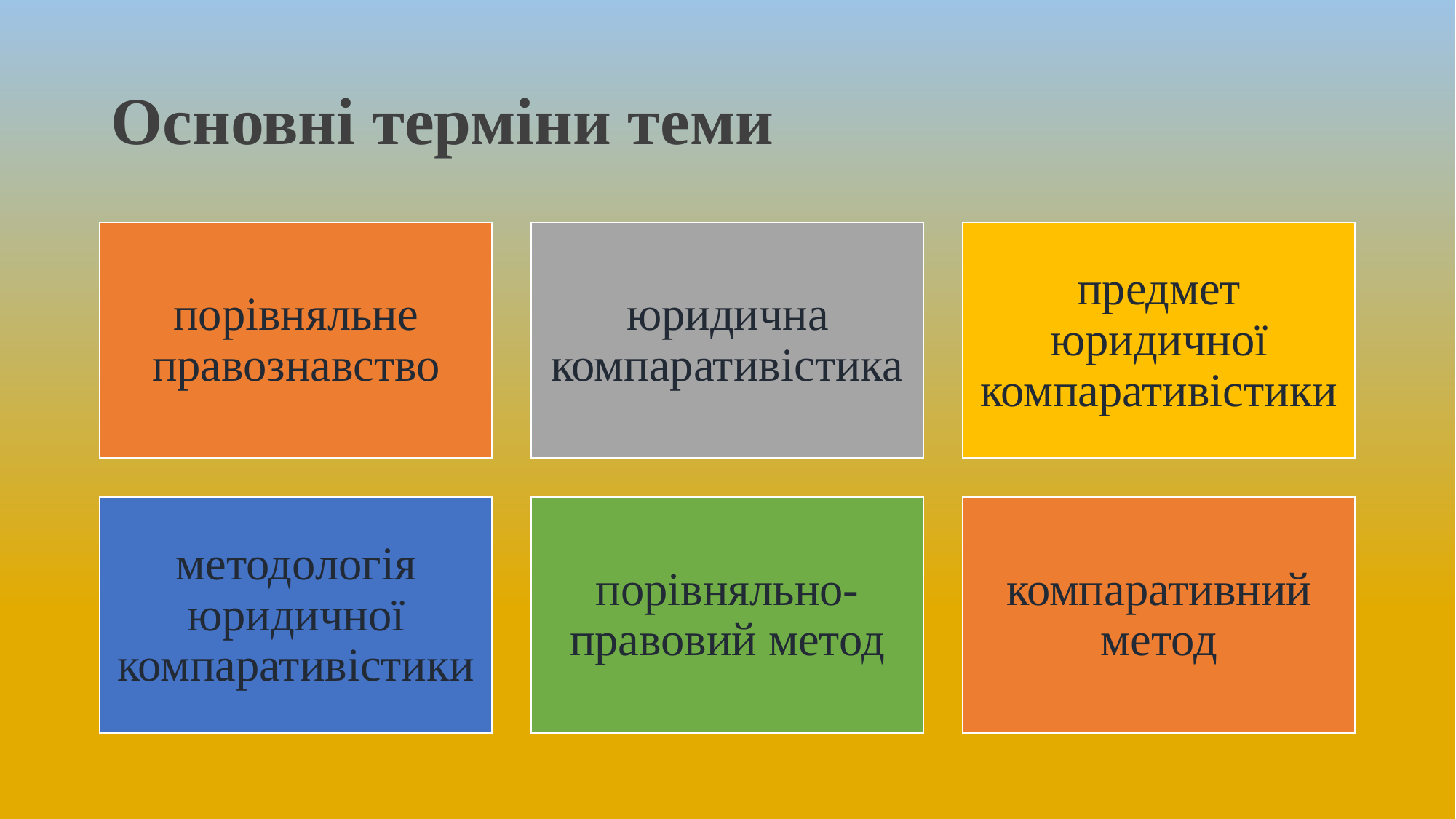

# Основні терміни теми
порівняльне правознавство
юридична компаративістика
предмет юридичної компаративістики
методологія юридичної компаративістики
порівняльно-правовий метод
компаративний метод